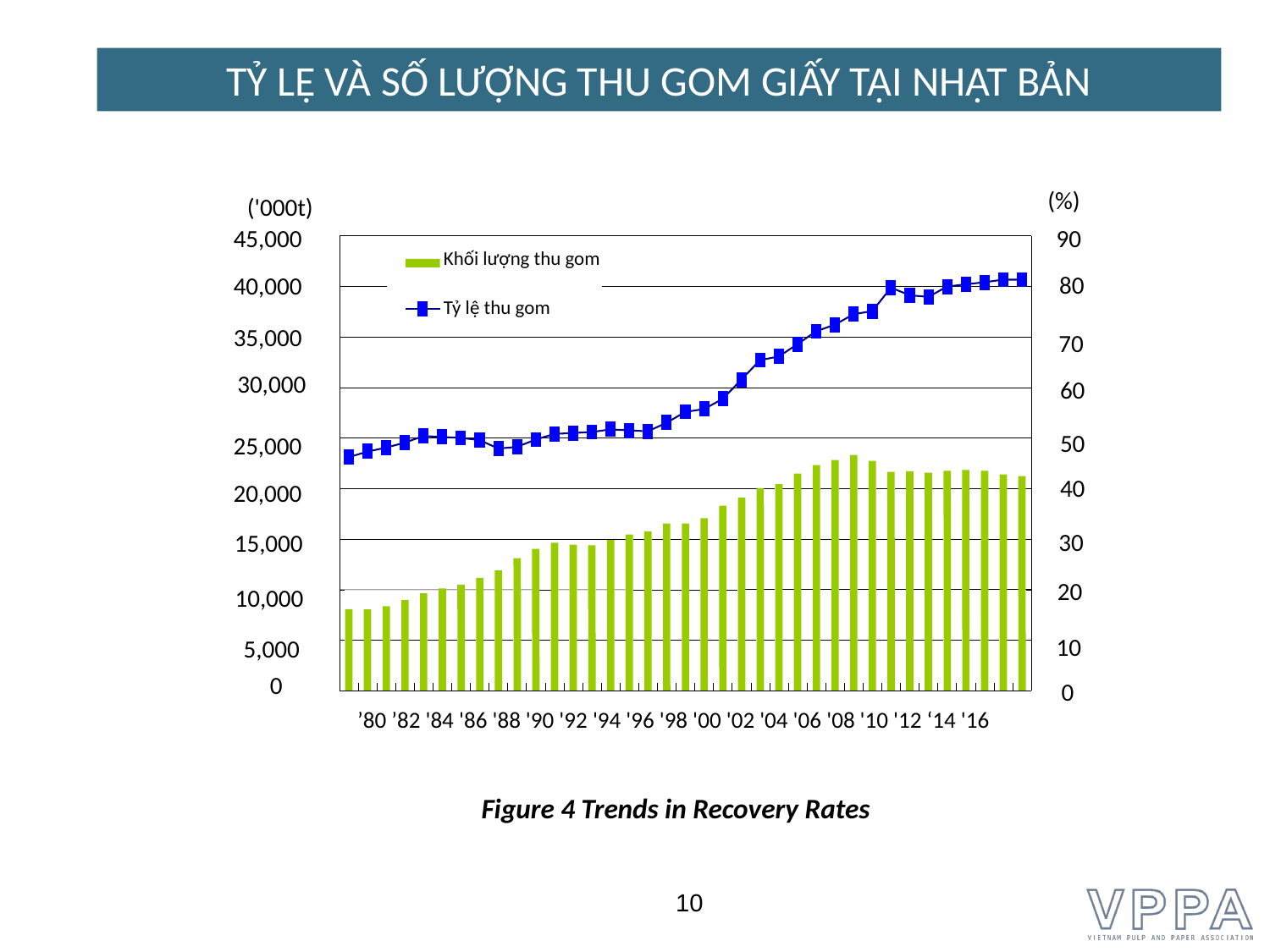

TỶ LỆ VÀ SỐ LƯỢNG THU GOM GIẤY TẠI NHẬT BẢN

(%)
('000t)

Khối lượng thu gom

Tỷ lệ thu gom

0
0
’80 ’82 '84 '86 '88 '90 '92 '94 '96 '98 '00 '02 '04 '06 '08 '10 '12 ‘14 '16
90
45,000
80
40,000
70
35,000
60
30,000
50
25,000
40
20,000
30
15,000
20
10,000
10
5,000
Figure 4 Trends in Recovery Rates
10